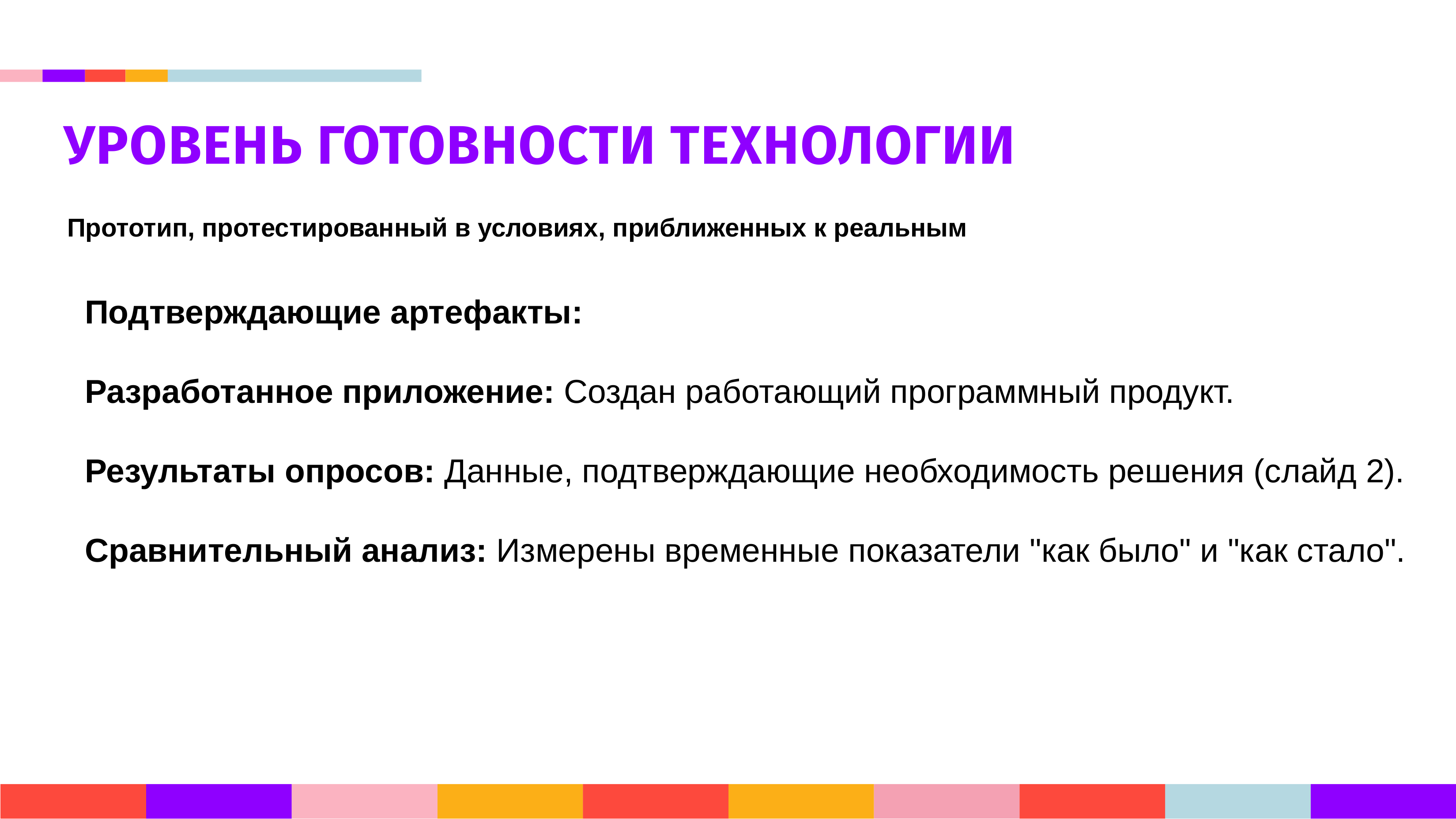

УРОВЕНЬ ГОТОВНОСТИ ТЕХНОЛОГИИ
Прототип, протестированный в условиях, приближенных к реальным
Подтверждающие артефакты:

Разработанное приложение: Создан работающий программный продукт.

Результаты опросов: Данные, подтверждающие необходимость решения (слайд 2).

Сравнительный анализ: Измерены временные показатели "как было" и "как стало".